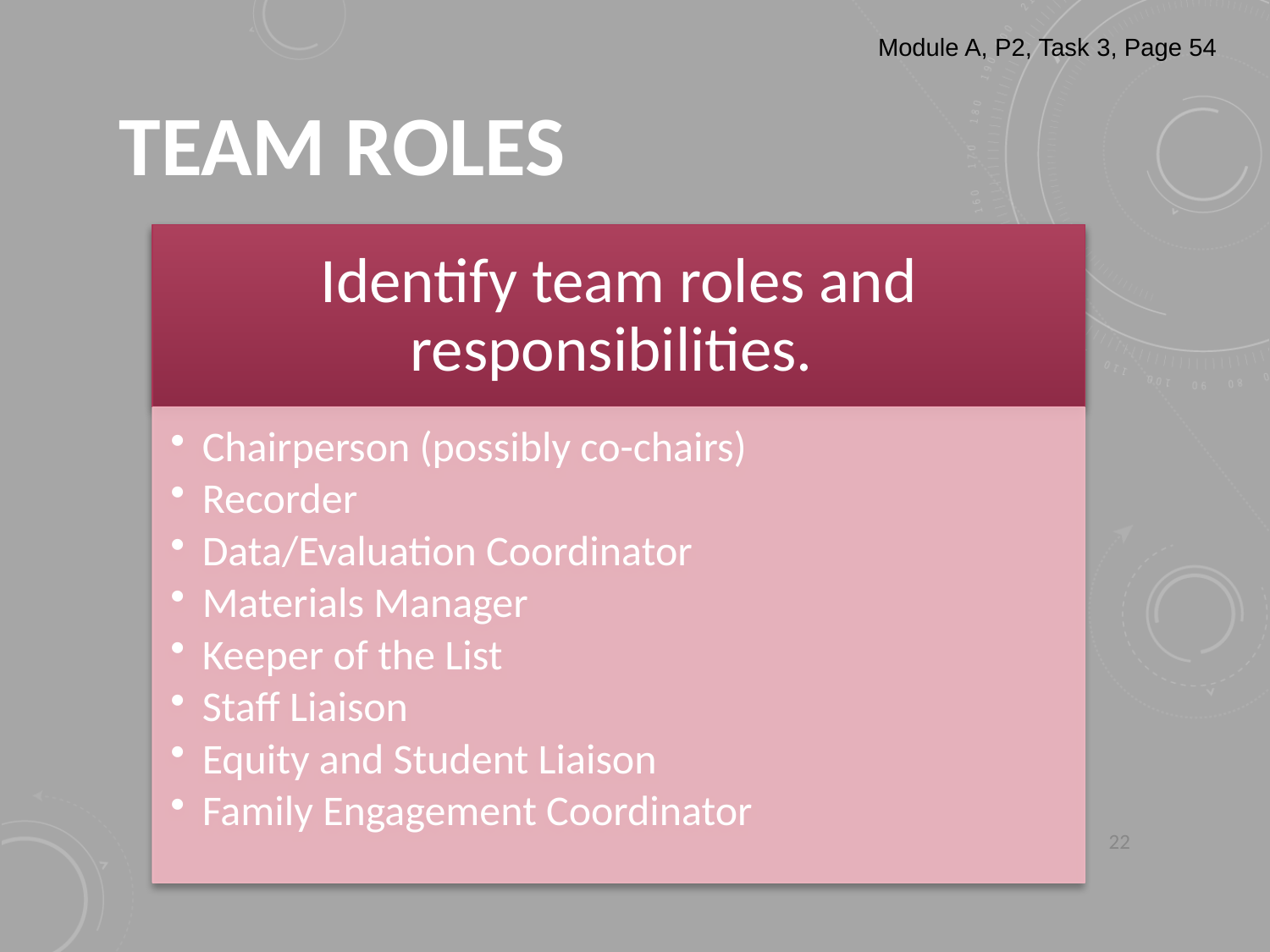

Module A, P2, Task 3, Page 54
# TEAM ROLES
Identify team roles and responsibilities.
Chairperson (possibly co-chairs)
Recorder
Data/Evaluation Coordinator
Materials Manager
Keeper of the List
Staff Liaison
Equity and Student Liaison
Family Engagement Coordinator
22